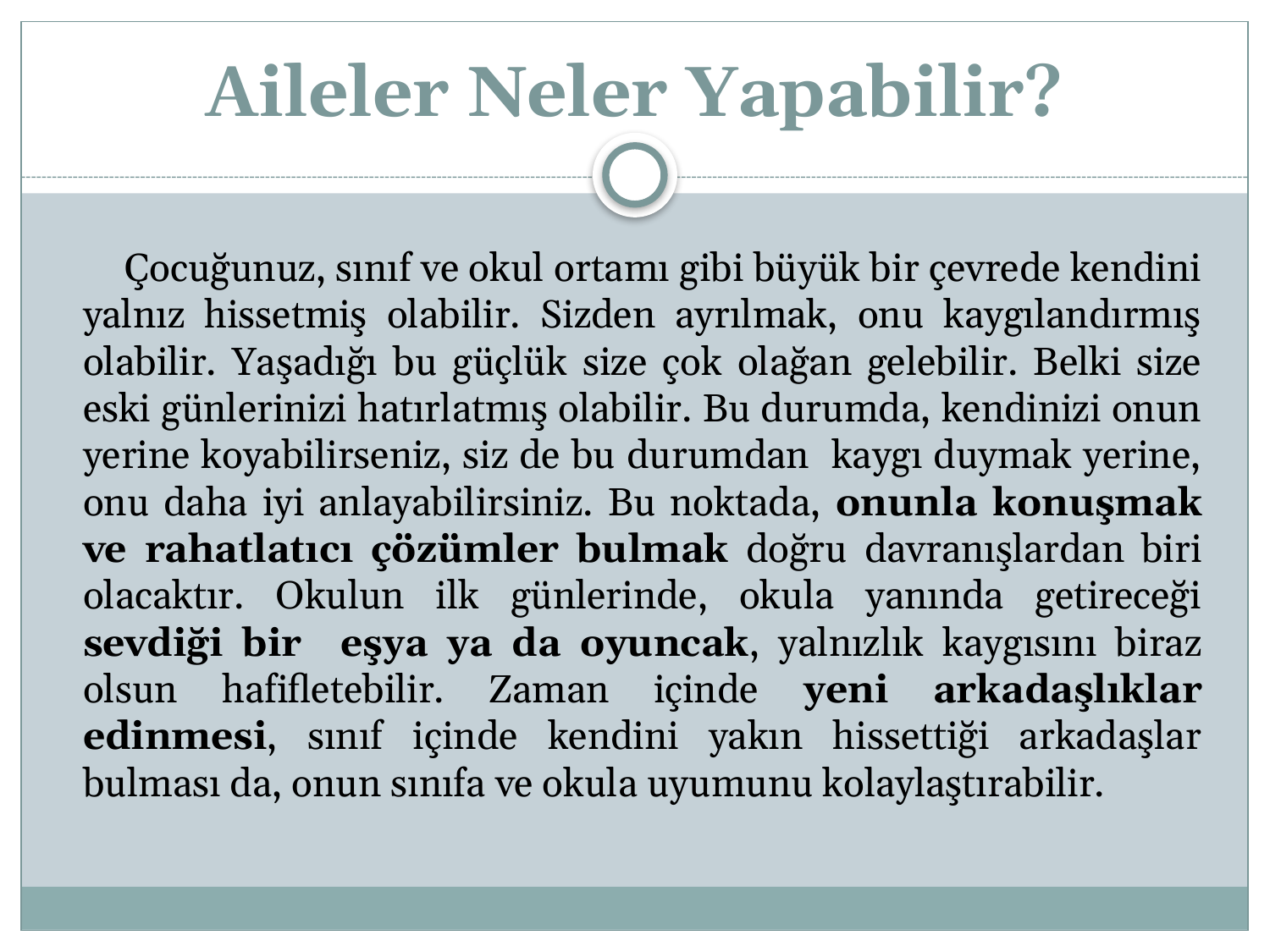

# Aileler Neler Yapabilir?
        Çocuğunuz, sınıf ve okul ortamı gibi büyük bir çevrede kendini yalnız hissetmiş olabilir. Sizden ayrılmak, onu kaygılandırmış olabilir. Yaşadığı bu güçlük size çok olağan gelebilir. Belki size eski günlerinizi hatırlatmış olabilir. Bu durumda, kendinizi onun yerine koyabilirseniz, siz de bu durumdan  kaygı duymak yerine, onu daha iyi anlayabilirsiniz. Bu noktada, onunla konuşmak ve rahatlatıcı çözümler bulmak doğru davranışlardan biri olacaktır. Okulun ilk günlerinde, okula yanında getireceği sevdiği bir  eşya ya da oyuncak, yalnızlık kaygısını biraz olsun hafifletebilir. Zaman içinde yeni arkadaşlıklar edinmesi, sınıf içinde kendini yakın hissettiği arkadaşlar bulması da, onun sınıfa ve okula uyumunu kolaylaştırabilir.